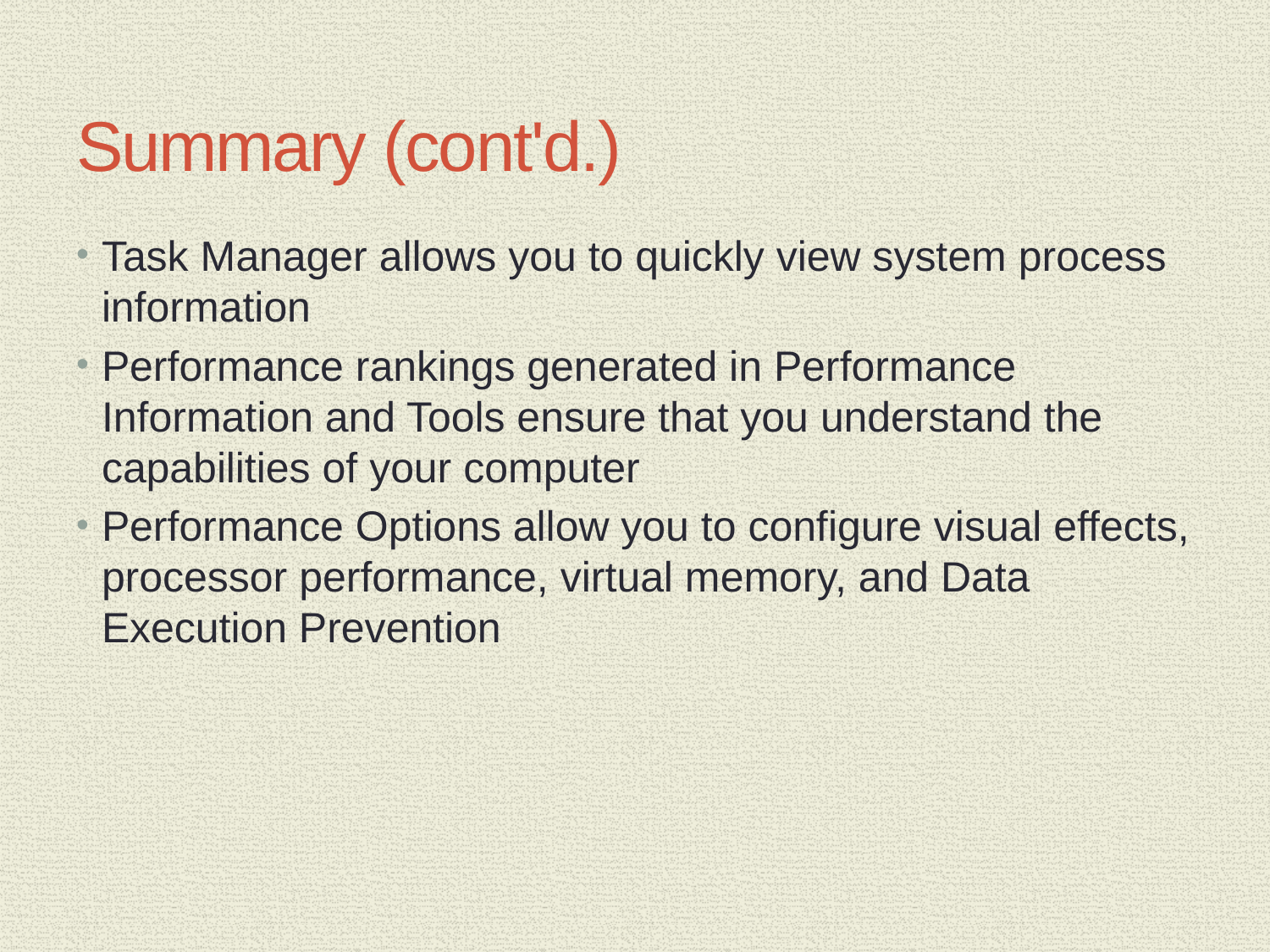

# Summary (cont'd.)
Task Manager allows you to quickly view system process information
Performance rankings generated in Performance Information and Tools ensure that you understand the capabilities of your computer
Performance Options allow you to configure visual effects, processor performance, virtual memory, and Data Execution Prevention